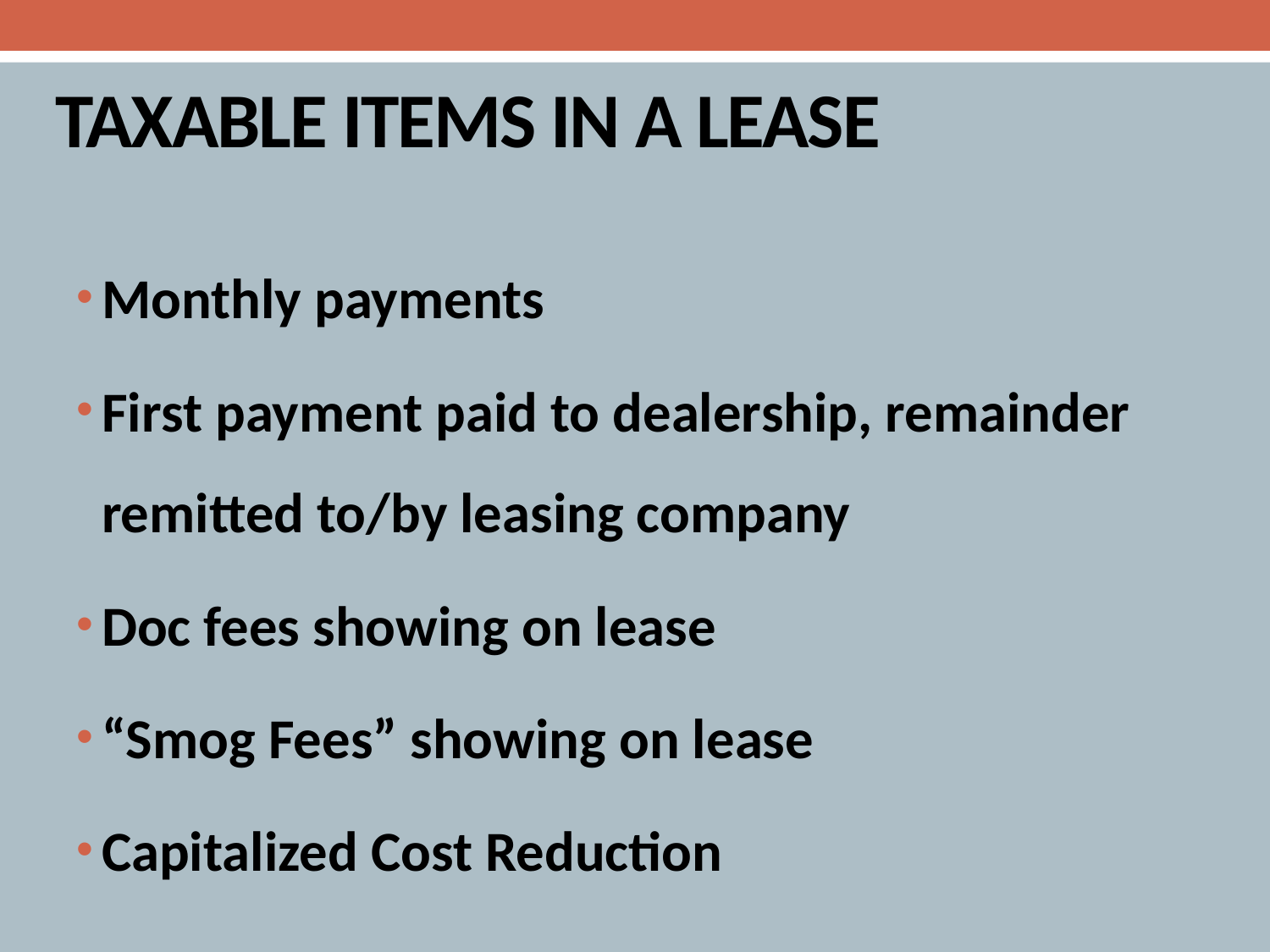

# TAXABLE ITEMS IN A LEASE
Monthly payments
First payment paid to dealership, remainder remitted to/by leasing company
Doc fees showing on lease
“Smog Fees” showing on lease
Capitalized Cost Reduction